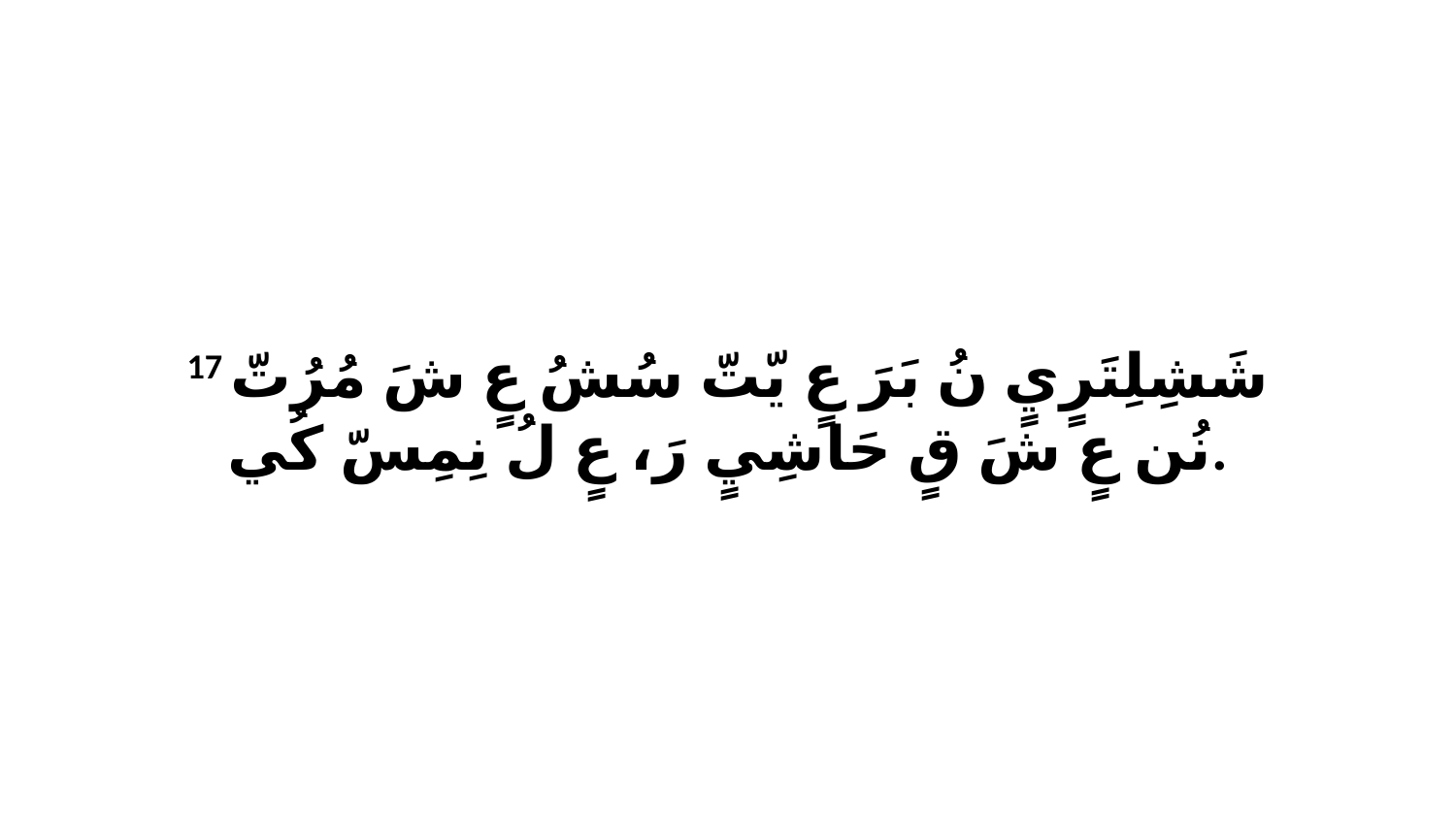

17 شَشِلِتَرٍيٍ نُ بَرَ عٍ يّتّ سُشُ عٍ شَ مُرُتّ نُن عٍ شَ قٍ حَاشِيٍ رَ، عٍ لُ نِمِسّ كُي.